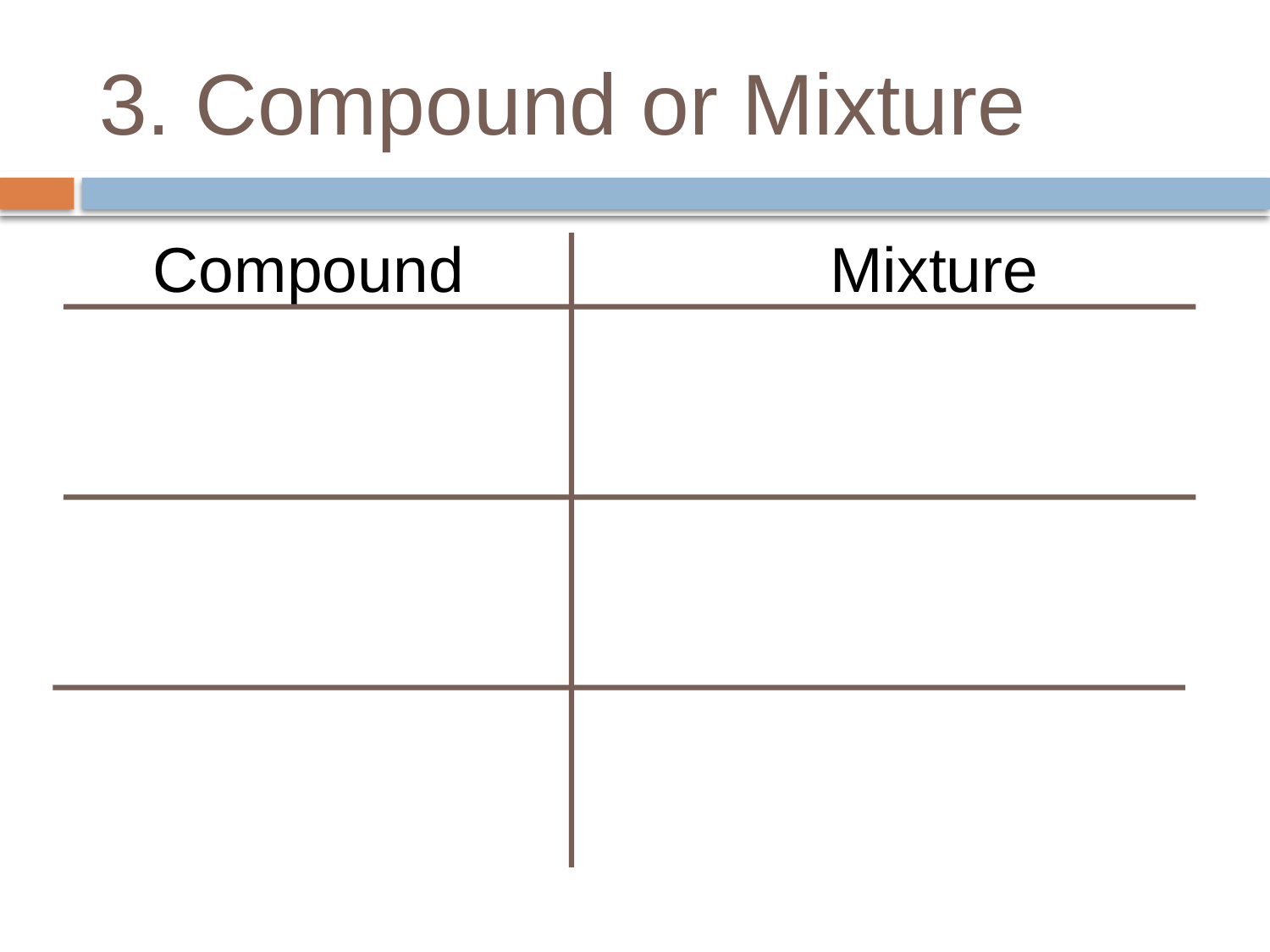

# 3. Compound or Mixture
Compound
Mixture